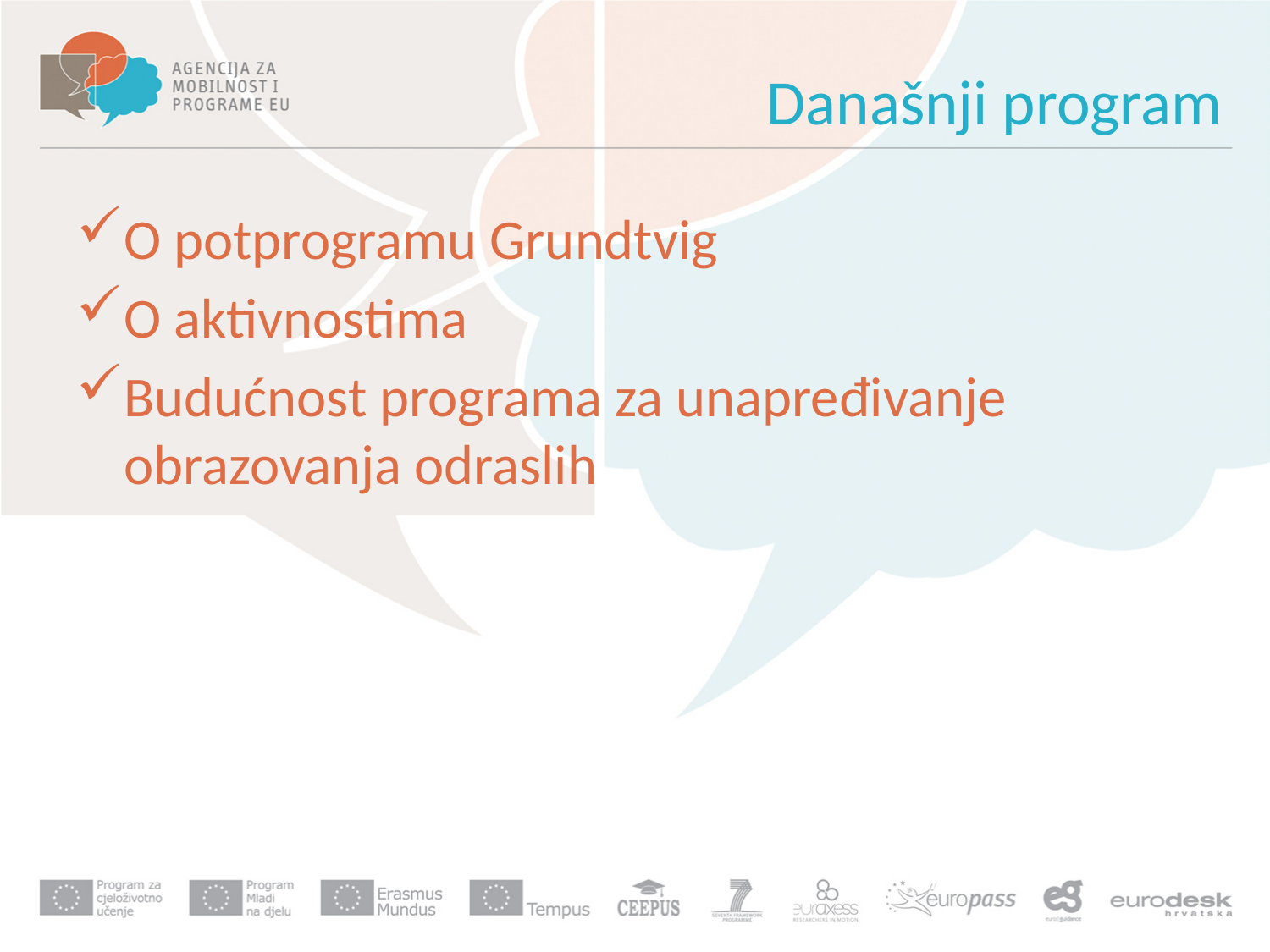

# Današnji program
O potprogramu Grundtvig
O aktivnostima
Budućnost programa za unapređivanje obrazovanja odraslih